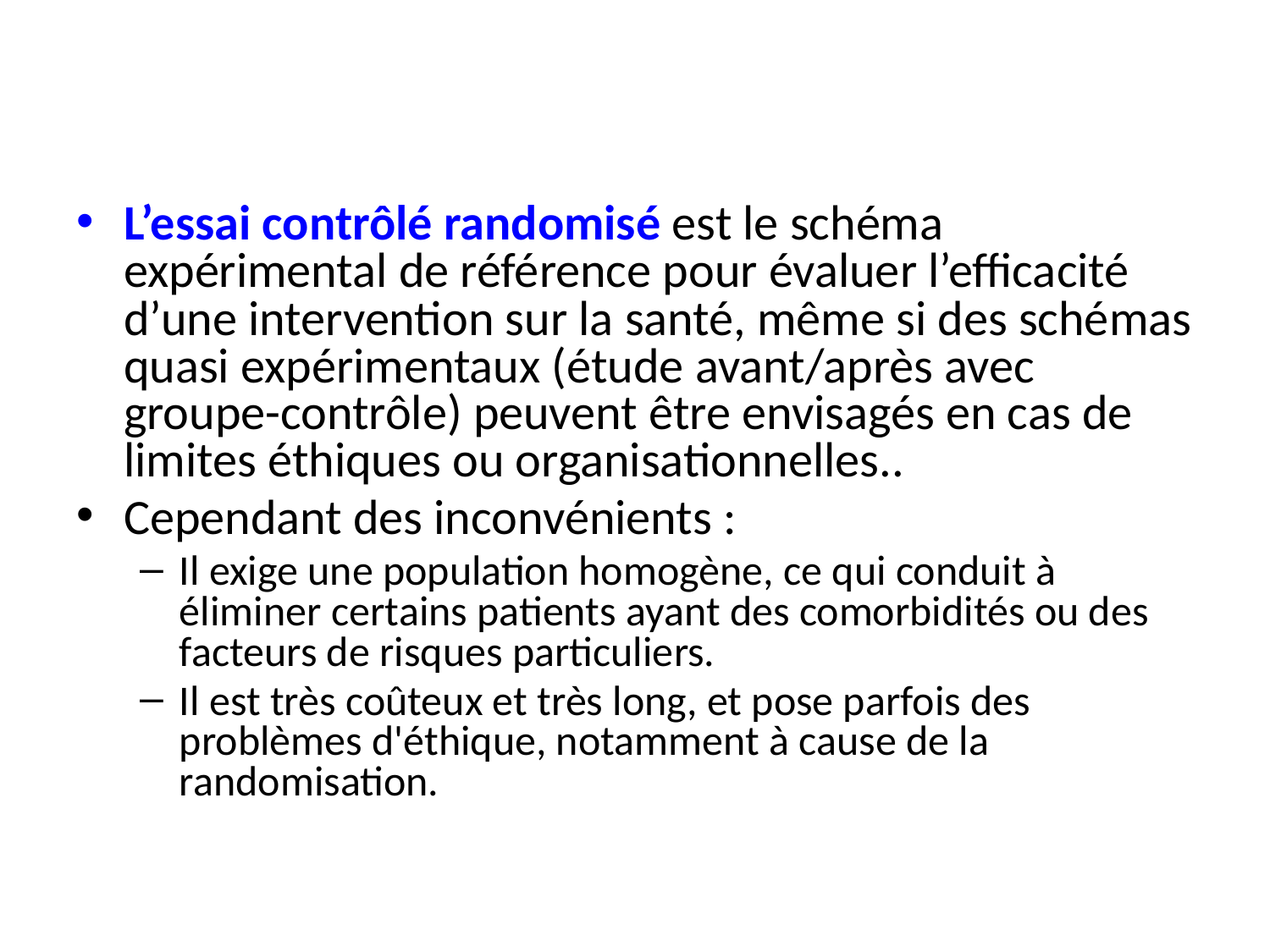

#
L’essai contrôlé randomisé est le schéma expérimental de référence pour évaluer l’efficacité d’une intervention sur la santé, même si des schémas quasi expérimentaux (étude avant/après avec groupe-contrôle) peuvent être envisagés en cas de limites éthiques ou organisationnelles..
Cependant des inconvénients :
Il exige une population homogène, ce qui conduit à éliminer certains patients ayant des comorbidités ou des facteurs de risques particuliers.
Il est très coûteux et très long, et pose parfois des problèmes d'éthique, notamment à cause de la randomisation.